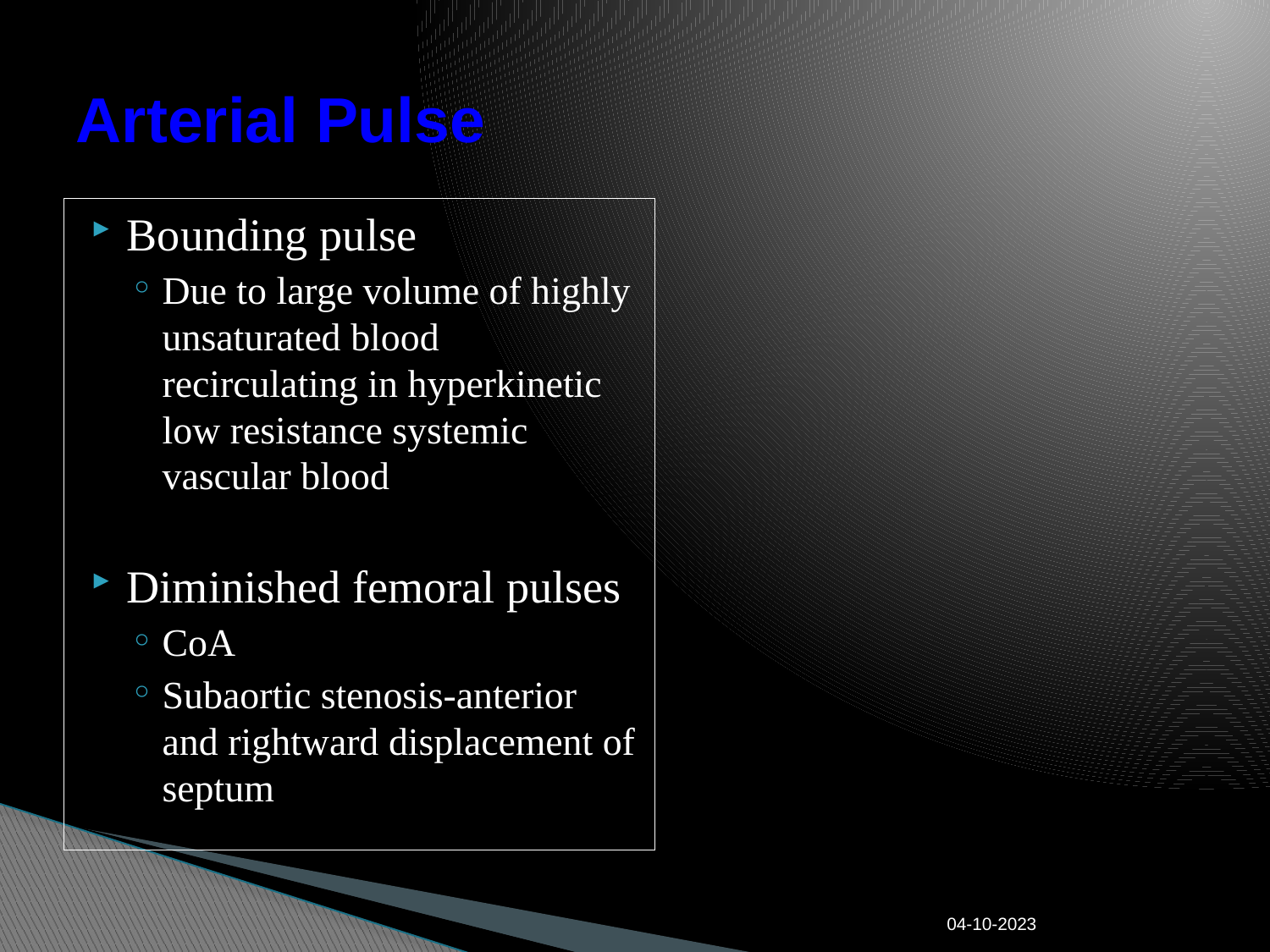

# Arterial Pulse
Bounding pulse
Due to large volume of highly unsaturated blood recirculating in hyperkinetic low resistance systemic vascular blood

Diminished femoral pulses
CoA
Subaortic stenosis-anterior and rightward displacement of septum

04-10-2023